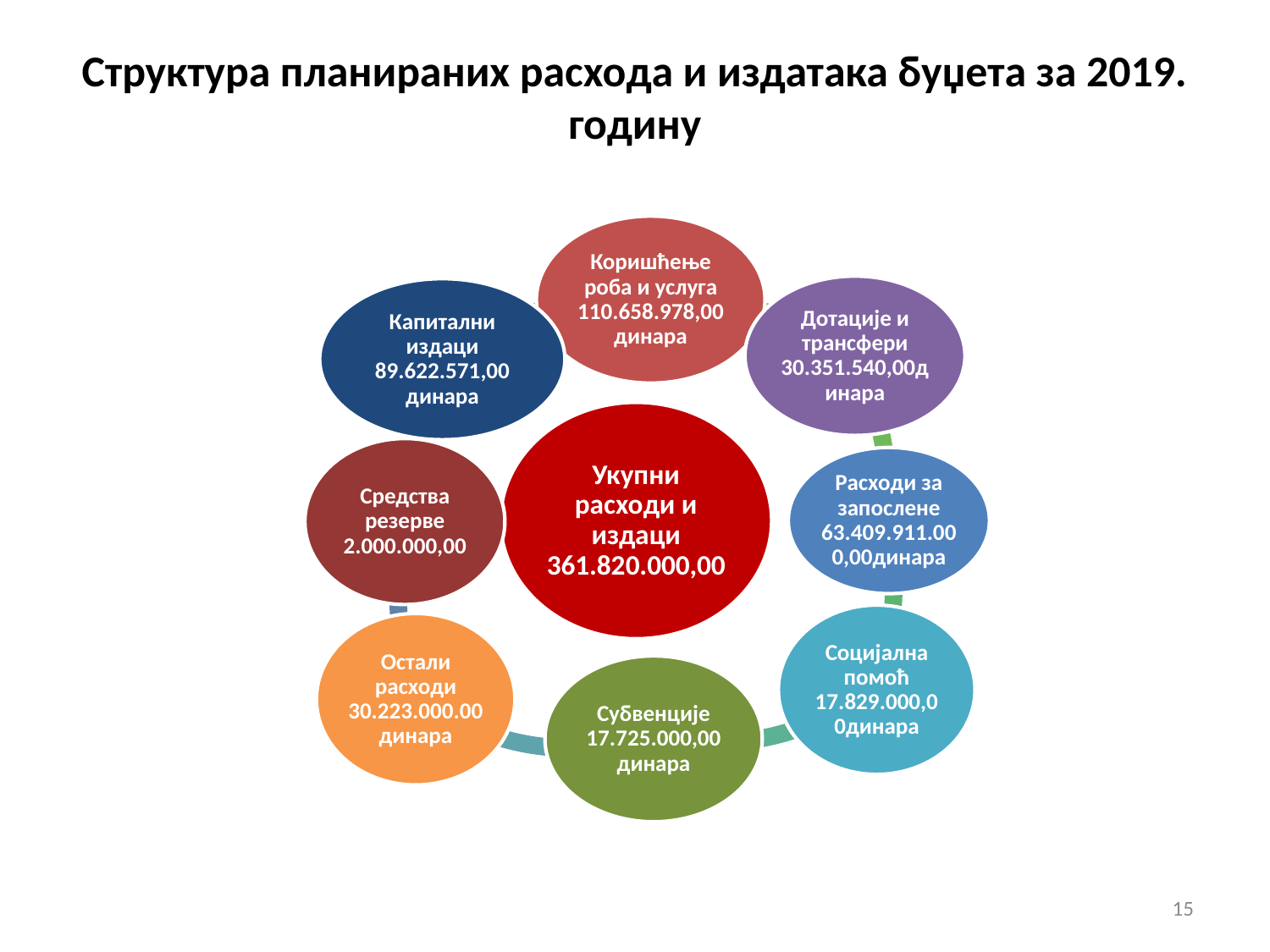

# Структура планираних расхода и издатака буџета за 2019. годину
Укупни расходи и издаци 361.820.000,00
Коришћење роба и услуга 110.658.978,00 динара
Дотације и трансфери 30.351.540,00динара
Расходи за запослене 63.409.911.000,00динара
Социјална помоћ 17.829.000,00динара
Субвенције 17.725.000,00 динара
Остали расходи 30.223.000.00 динара
Средства резерве 2.000.000,00
Капитални издаци 89.622.571,00 динара
15